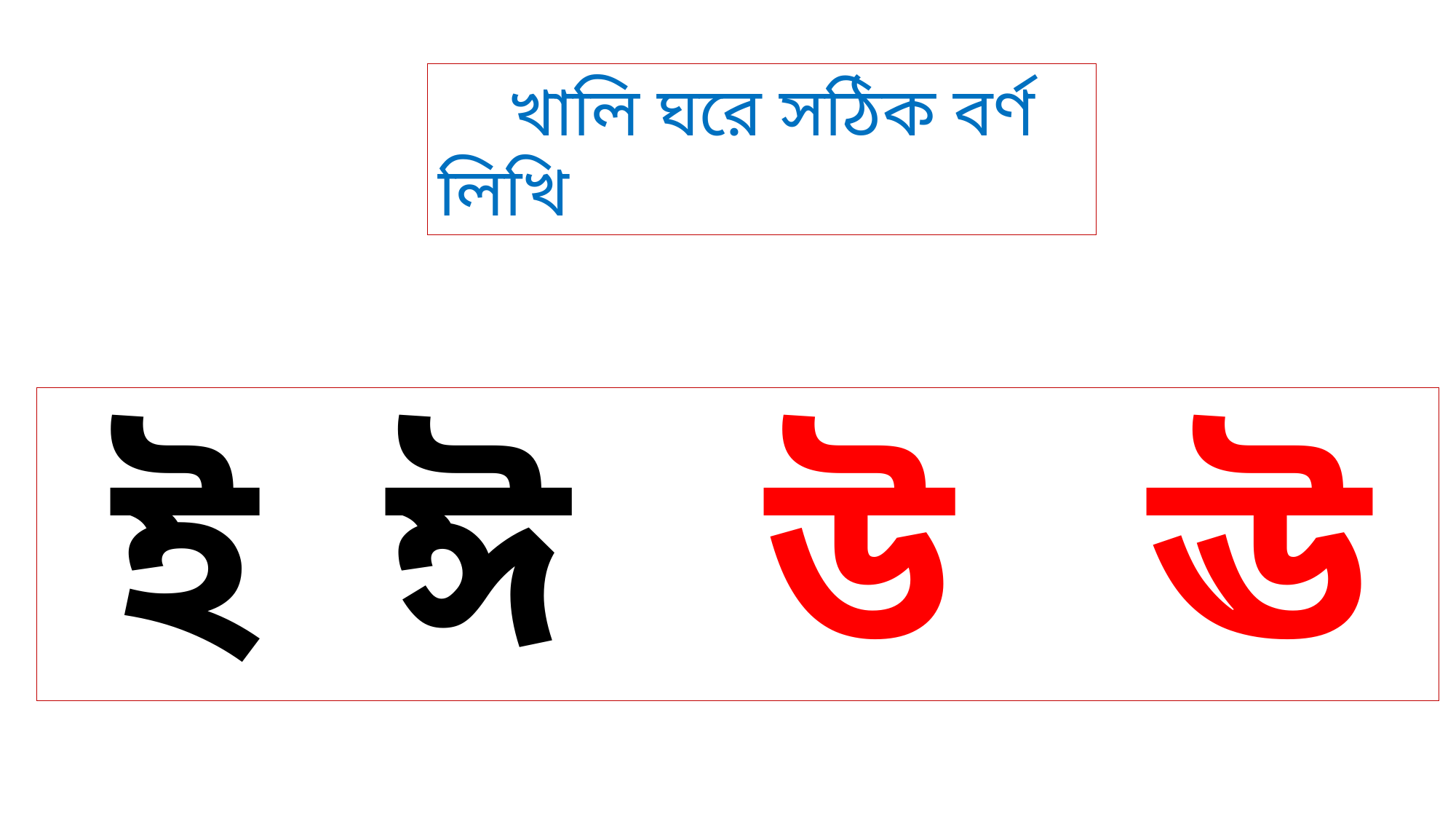

খালি ঘরে সঠিক বর্ণ লিখি
 ই  ঈ   উ   ঊ